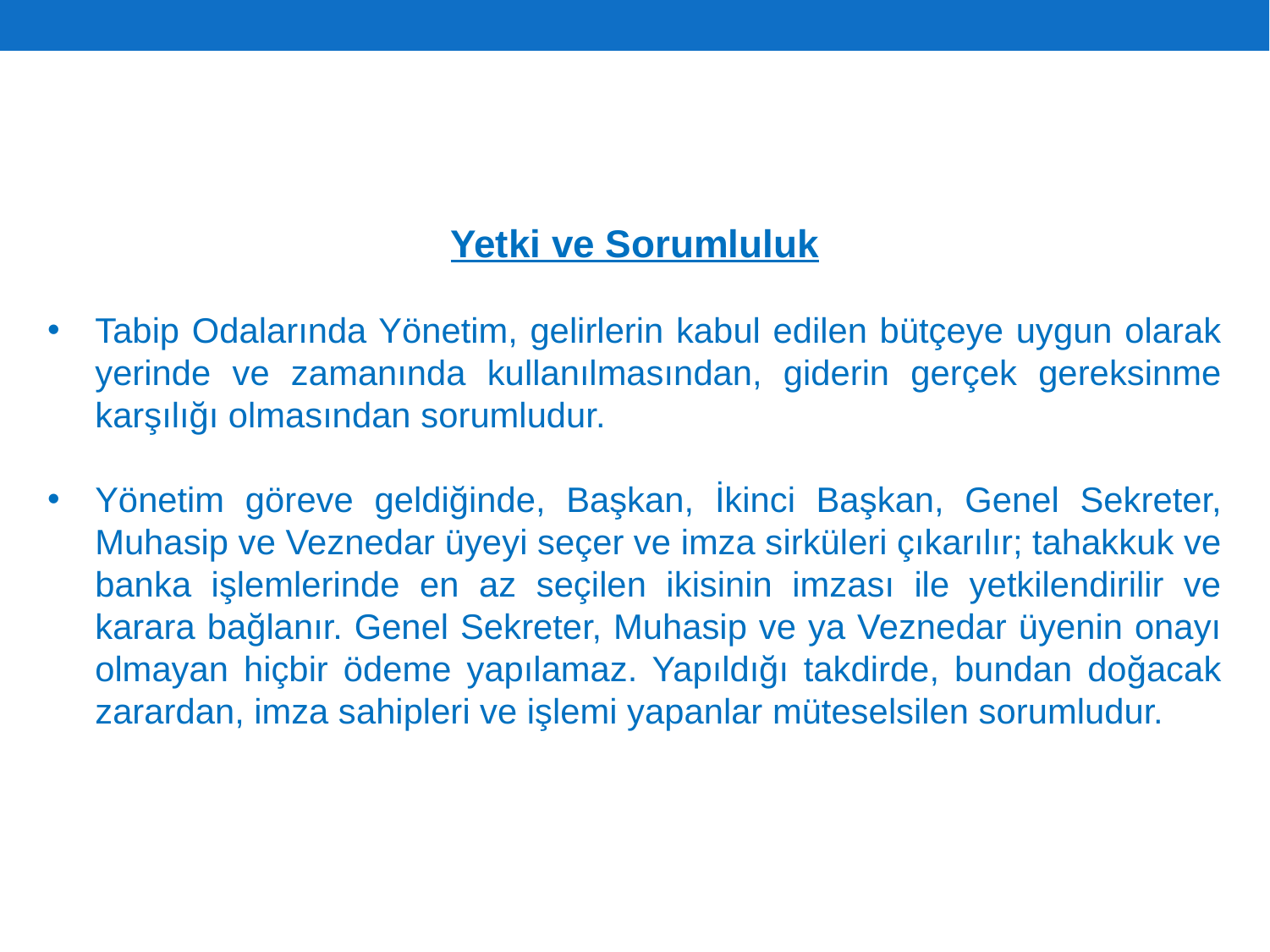

Yetki ve Sorumluluk

Tabip Odalarında Yönetim, gelirlerin kabul edilen bütçeye uygun olarak yerinde ve zamanında kullanılmasından, giderin gerçek gereksinme karşılığı olmasından sorumludur.

Yönetim göreve geldiğinde, Başkan, İkinci Başkan, Genel Sekreter, Muhasip ve Veznedar üyeyi seçer ve imza sirküleri çıkarılır; tahakkuk ve banka işlemlerinde en az seçilen ikisinin imzası ile yetkilendirilir ve karara bağlanır. Genel Sekreter, Muhasip ve ya Veznedar üyenin onayı olmayan hiçbir ödeme yapılamaz. Yapıldığı takdirde, bundan doğacak zarardan, imza sahipleri ve işlemi yapanlar müteselsilen sorumludur.